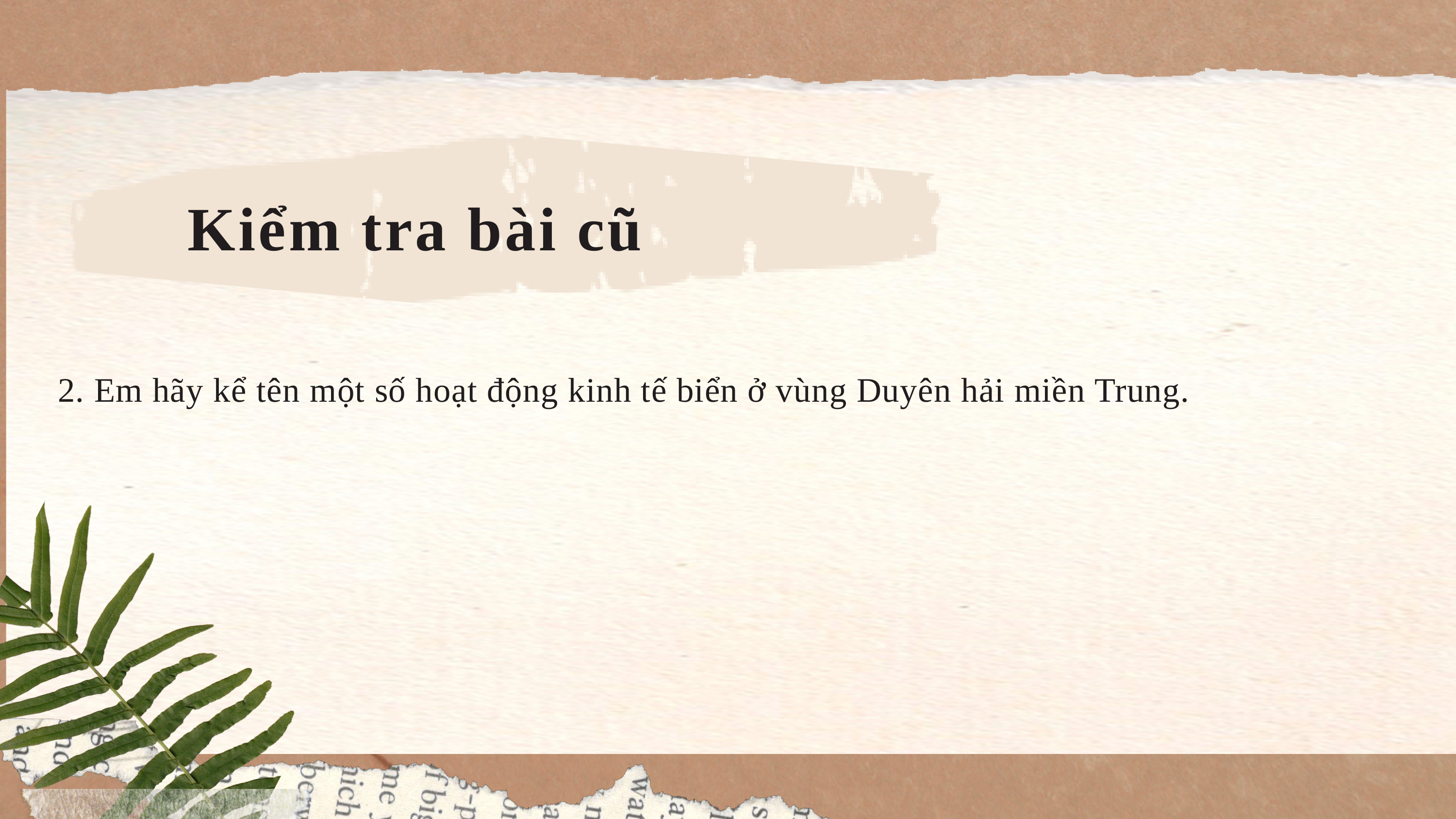

Kiểm tra bài cũ
 2. Em hãy kể tên một số hoạt động kinh tế biển ở vùng Duyên hải miền Trung.